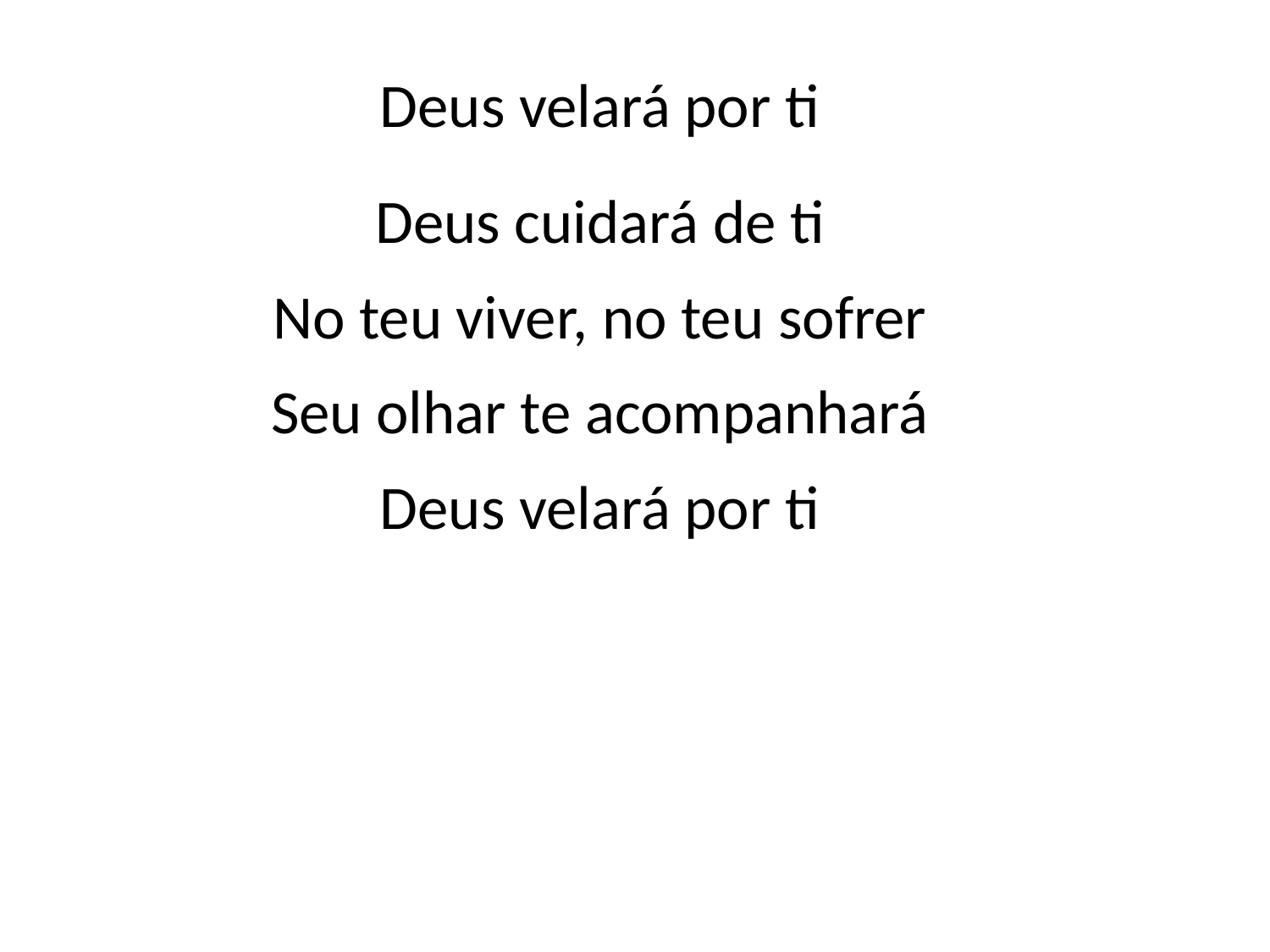

Deus velará por ti

Deus cuidará de ti

No teu viver, no teu sofrer

Seu olhar te acompanhará

Deus velará por ti

#